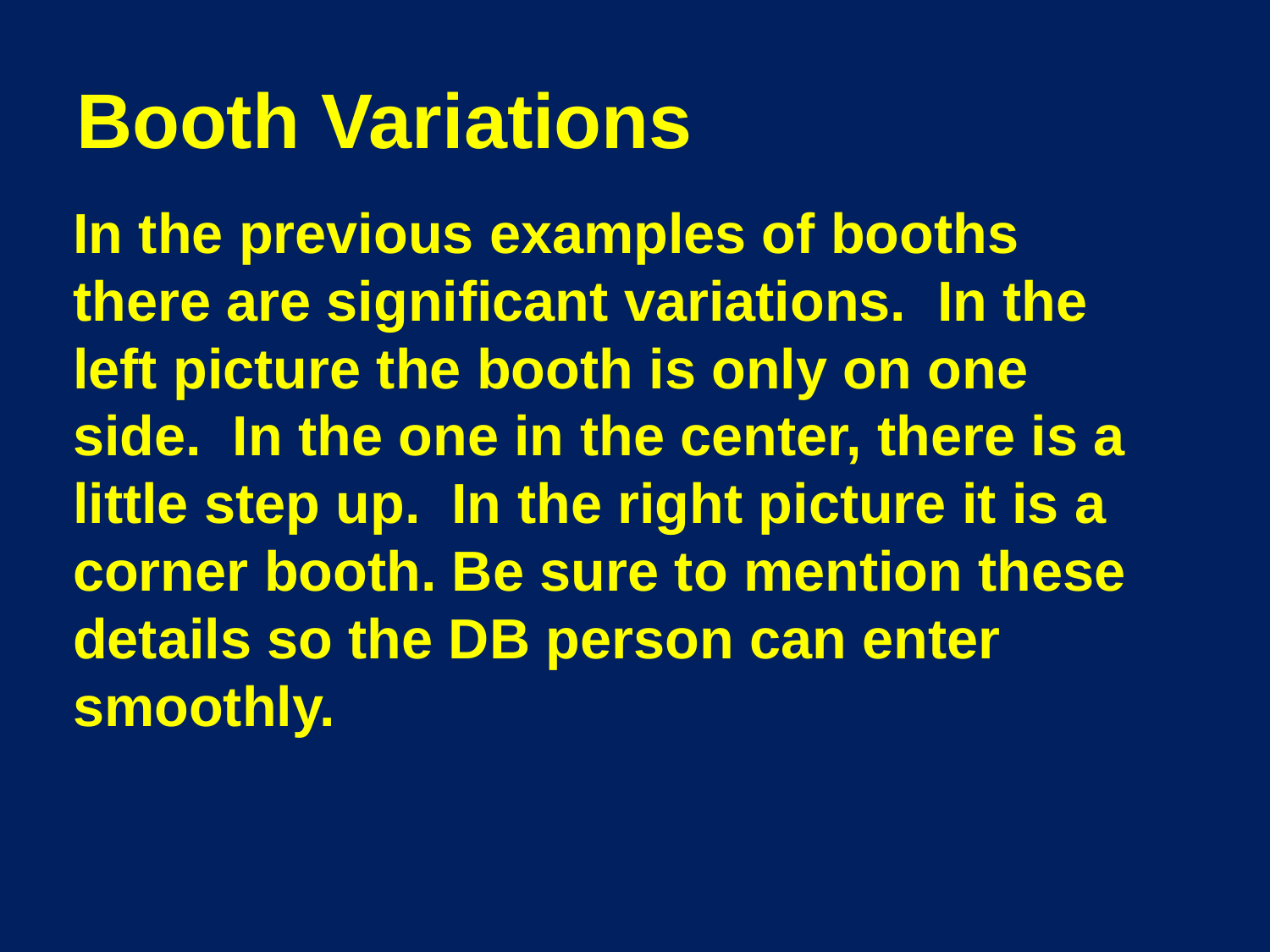

# Booth Variations
	In the previous examples of booths there are significant variations.  In the left picture the booth is only on one side.  In the one in the center, there is a little step up.  In the right picture it is a corner booth. Be sure to mention these details so the DB person can enter smoothly.